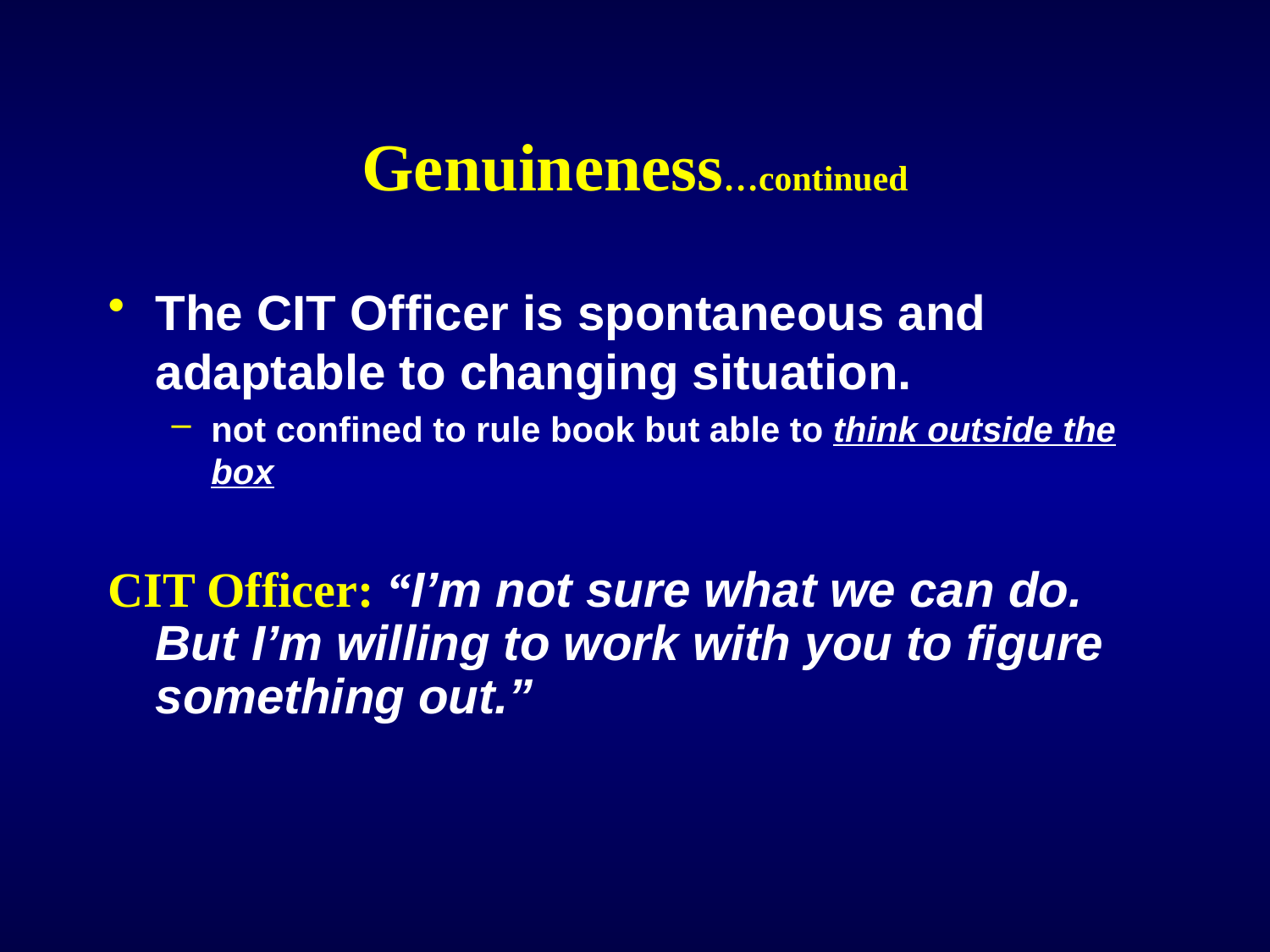

# Genuineness…continued
The CIT Officer is spontaneous and adaptable to changing situation.
not confined to rule book but able to think outside the box

CIT Officer: “I’m not sure what we can do.  But I’m willing to work with you to figure something out.”